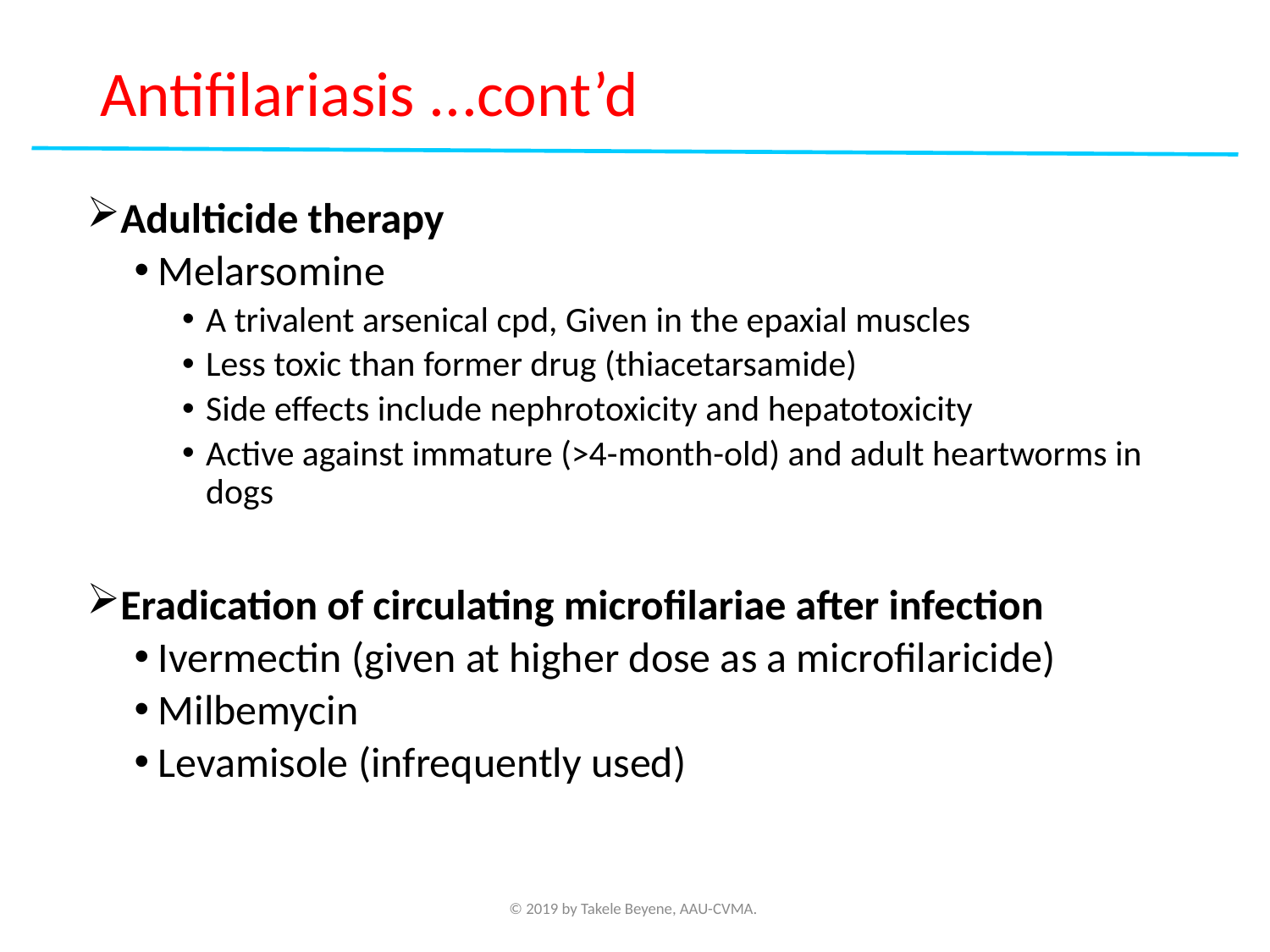

# Antifilariasis ...cont’d

Adulticide therapy
Melarsomine
A trivalent arsenical cpd, Given in the epaxial muscles
Less toxic than former drug (thiacetarsamide)
Side effects include nephrotoxicity and hepatotoxicity
Active against immature (>4-month-old) and adult heartworms in dogs

Eradication of circulating microfilariae after infection
Ivermectin (given at higher dose as a microfilaricide)
Milbemycin
Levamisole (infrequently used)
© 2019 by Takele Beyene, AAU-CVMA.